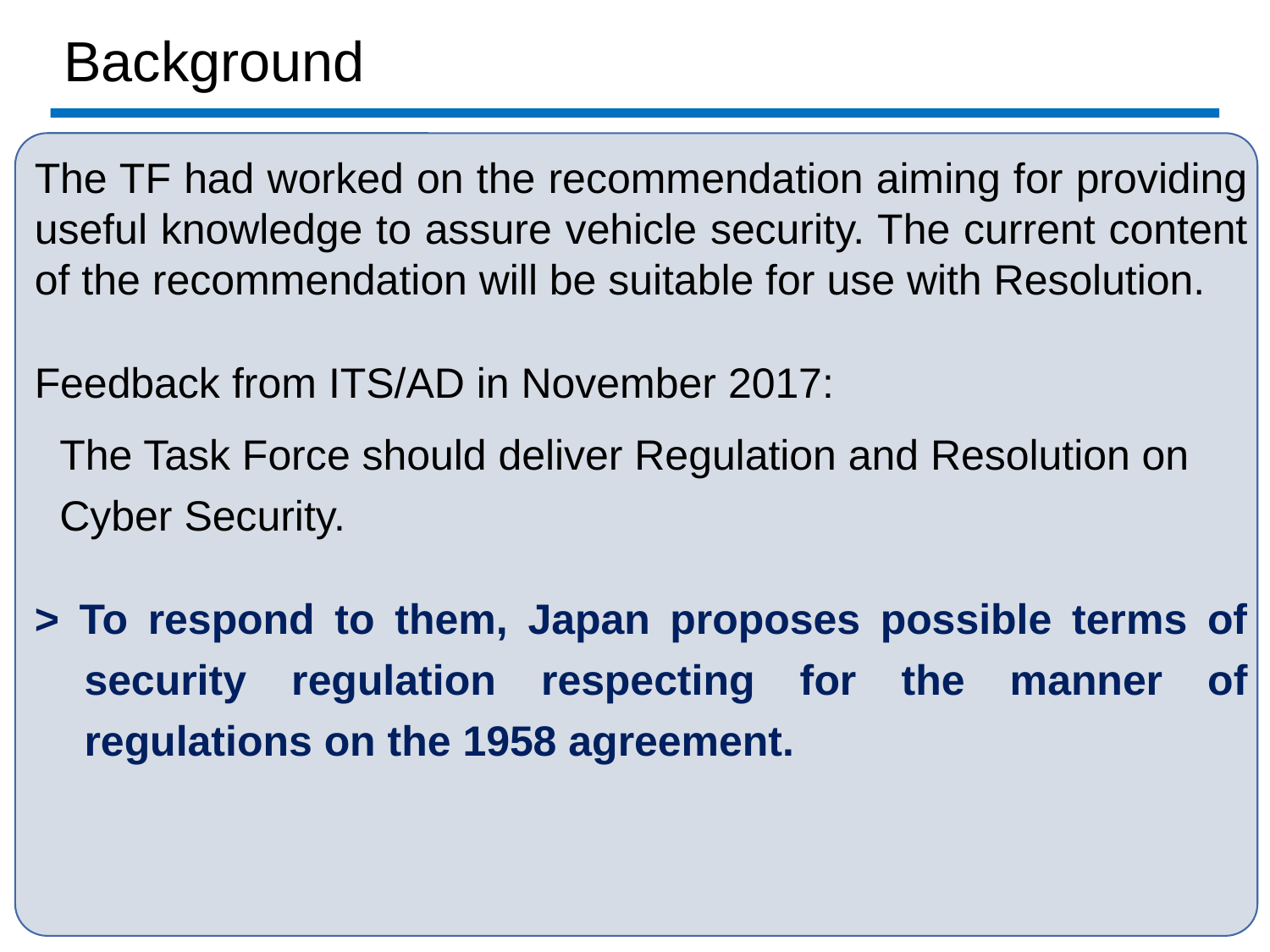

# Background

The TF had worked on the recommendation aiming for providing useful knowledge to assure vehicle security. The current content of the recommendation will be suitable for use with Resolution.
Feedback from ITS/AD in November 2017:
The Task Force should deliver Regulation and Resolution on Cyber Security.
> To respond to them, Japan proposes possible terms of security regulation respecting for the manner of regulations on the 1958 agreement.